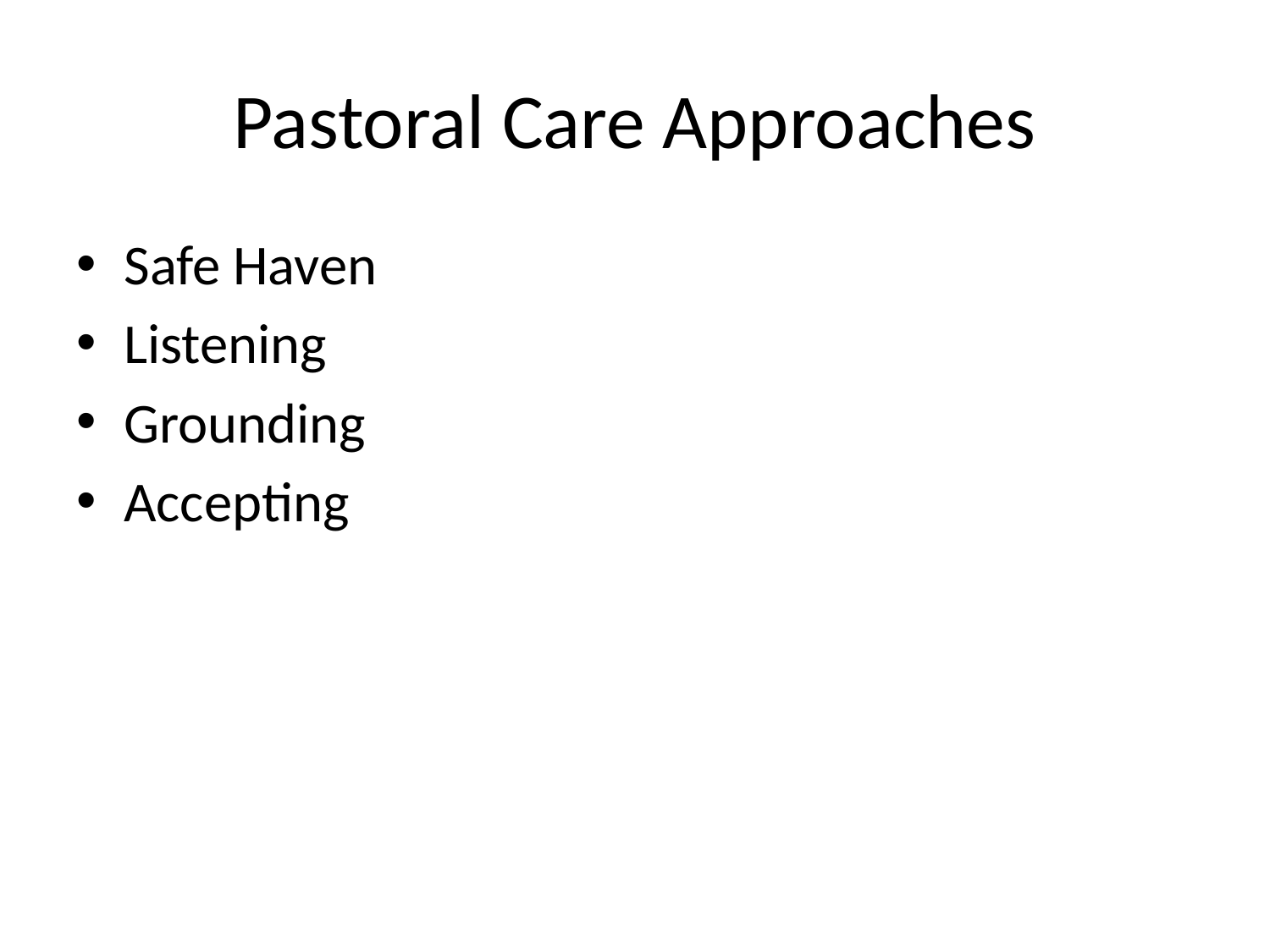

# Pastoral Care Approaches
Safe Haven
Listening
Grounding
Accepting